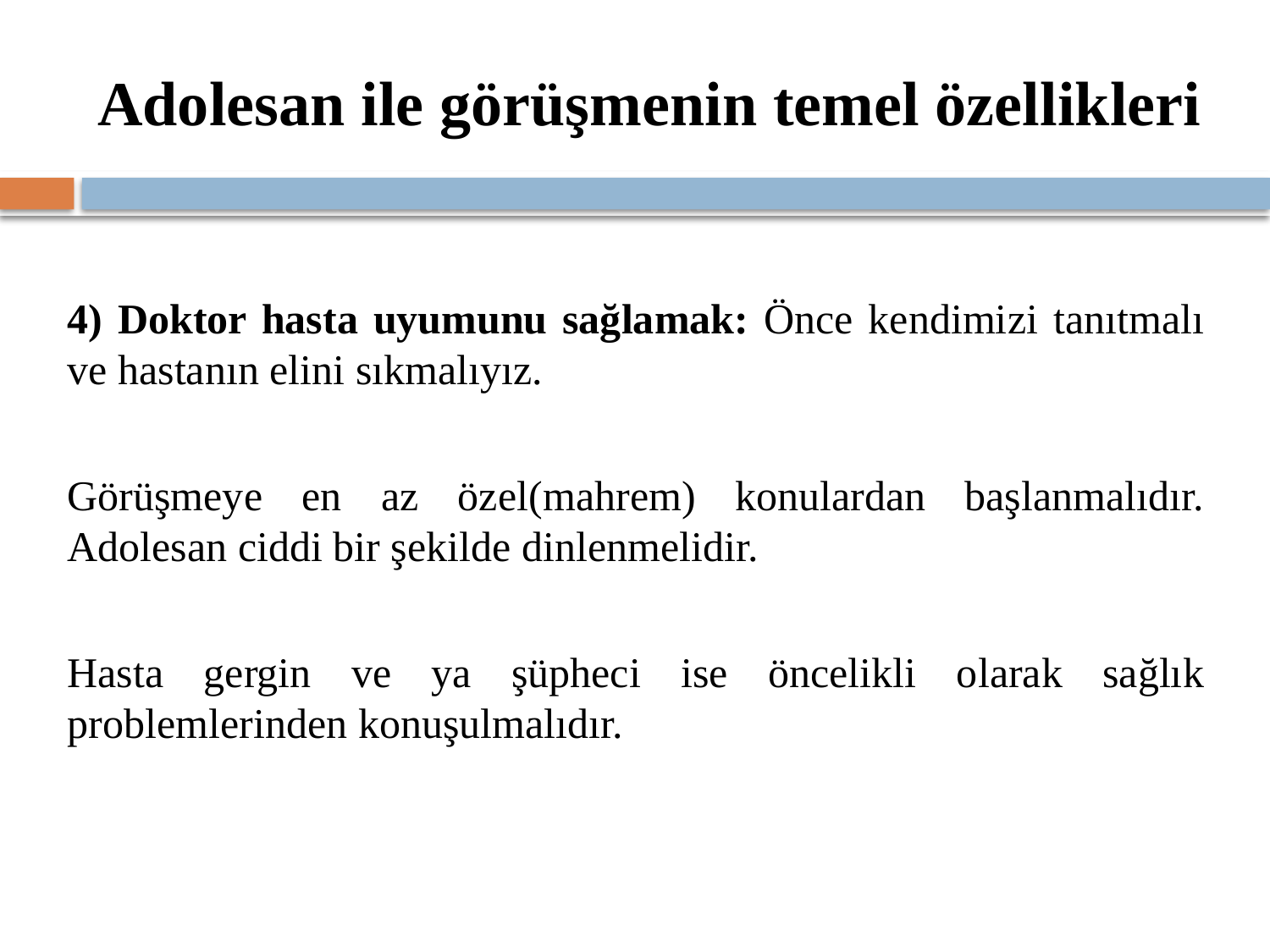

# Adolesan ile görüşmenin temel özellikleri

4) Doktor hasta uyumunu sağlamak: Önce kendimizi tanıtmalı ve hastanın elini sıkmalıyız.

Görüşmeye en az özel(mahrem) konulardan başlanmalıdır. Adolesan ciddi bir şekilde dinlenmelidir.

Hasta gergin ve ya şüpheci ise öncelikli olarak sağlık problemlerinden konuşulmalıdır.